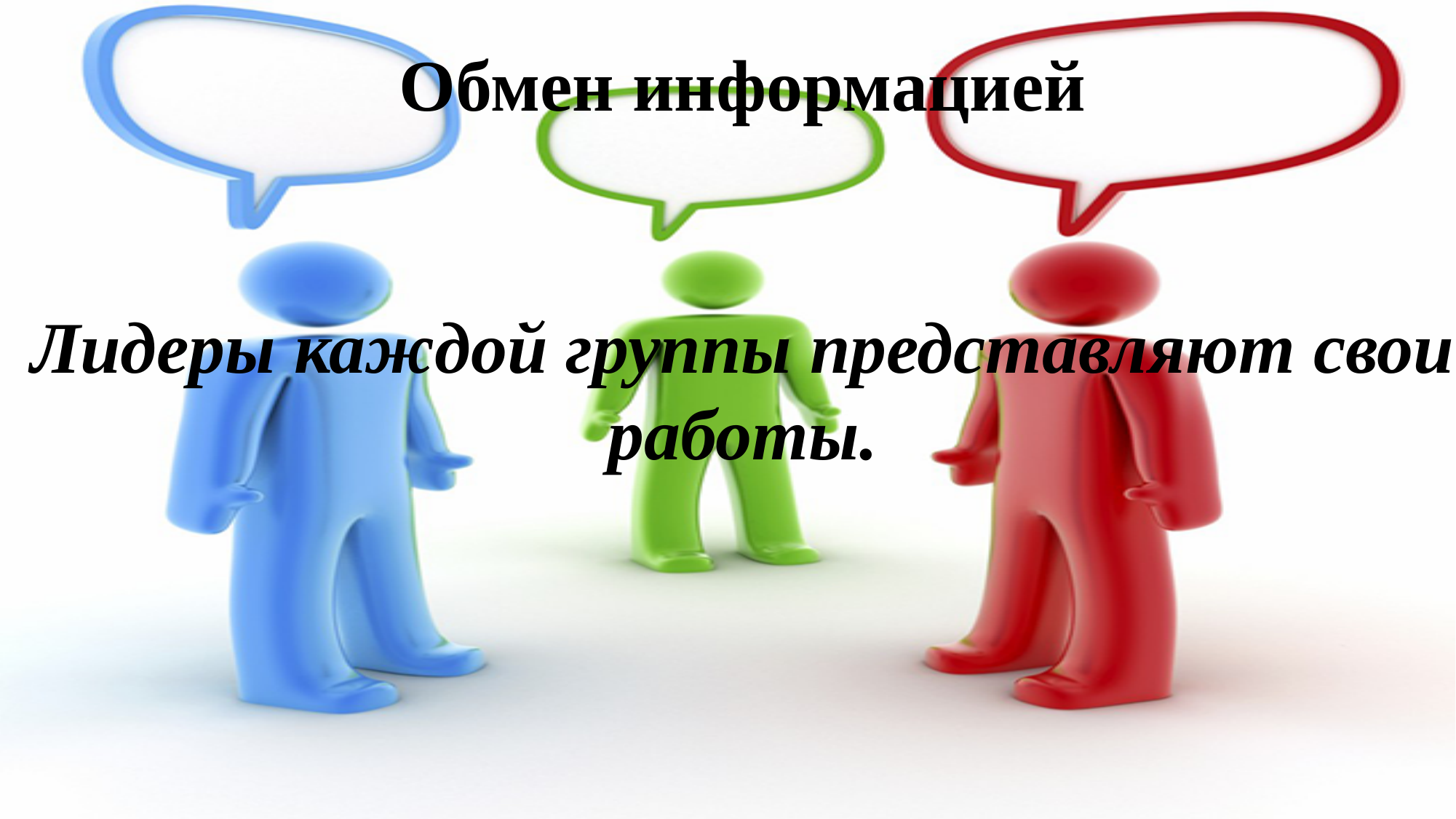

Обмен информацией

Лидеры каждой группы представляют свои работы.